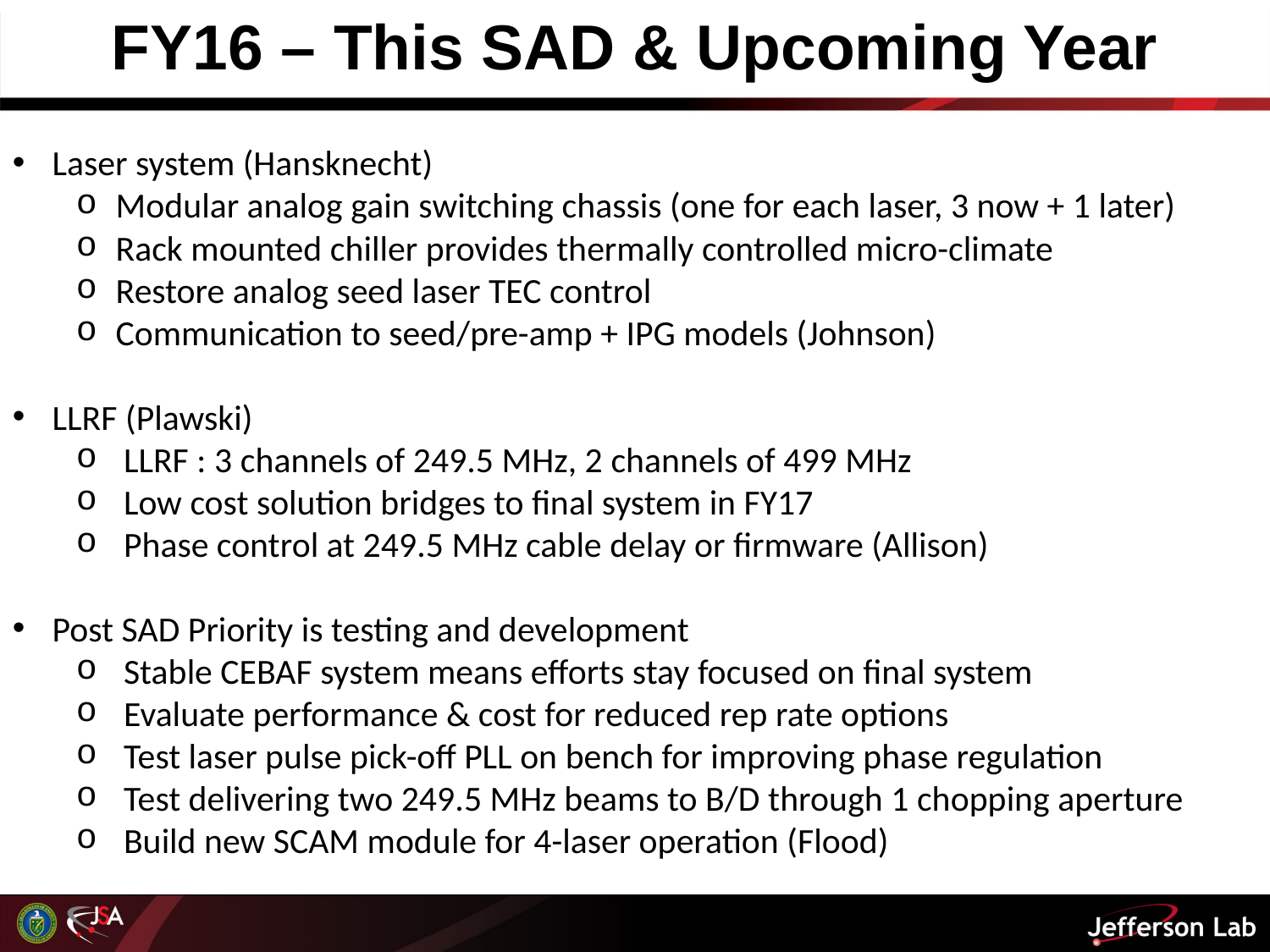

FY16 – This SAD & Upcoming Year
Laser system (Hansknecht)
Modular analog gain switching chassis (one for each laser, 3 now + 1 later)
Rack mounted chiller provides thermally controlled micro-climate
Restore analog seed laser TEC control
Communication to seed/pre-amp + IPG models (Johnson)

LLRF (Plawski)
LLRF : 3 channels of 249.5 MHz, 2 channels of 499 MHz
Low cost solution bridges to final system in FY17
Phase control at 249.5 MHz cable delay or firmware (Allison)

Post SAD Priority is testing and development
Stable CEBAF system means efforts stay focused on final system
Evaluate performance & cost for reduced rep rate options
Test laser pulse pick-off PLL on bench for improving phase regulation
Test delivering two 249.5 MHz beams to B/D through 1 chopping aperture
Build new SCAM module for 4-laser operation (Flood)